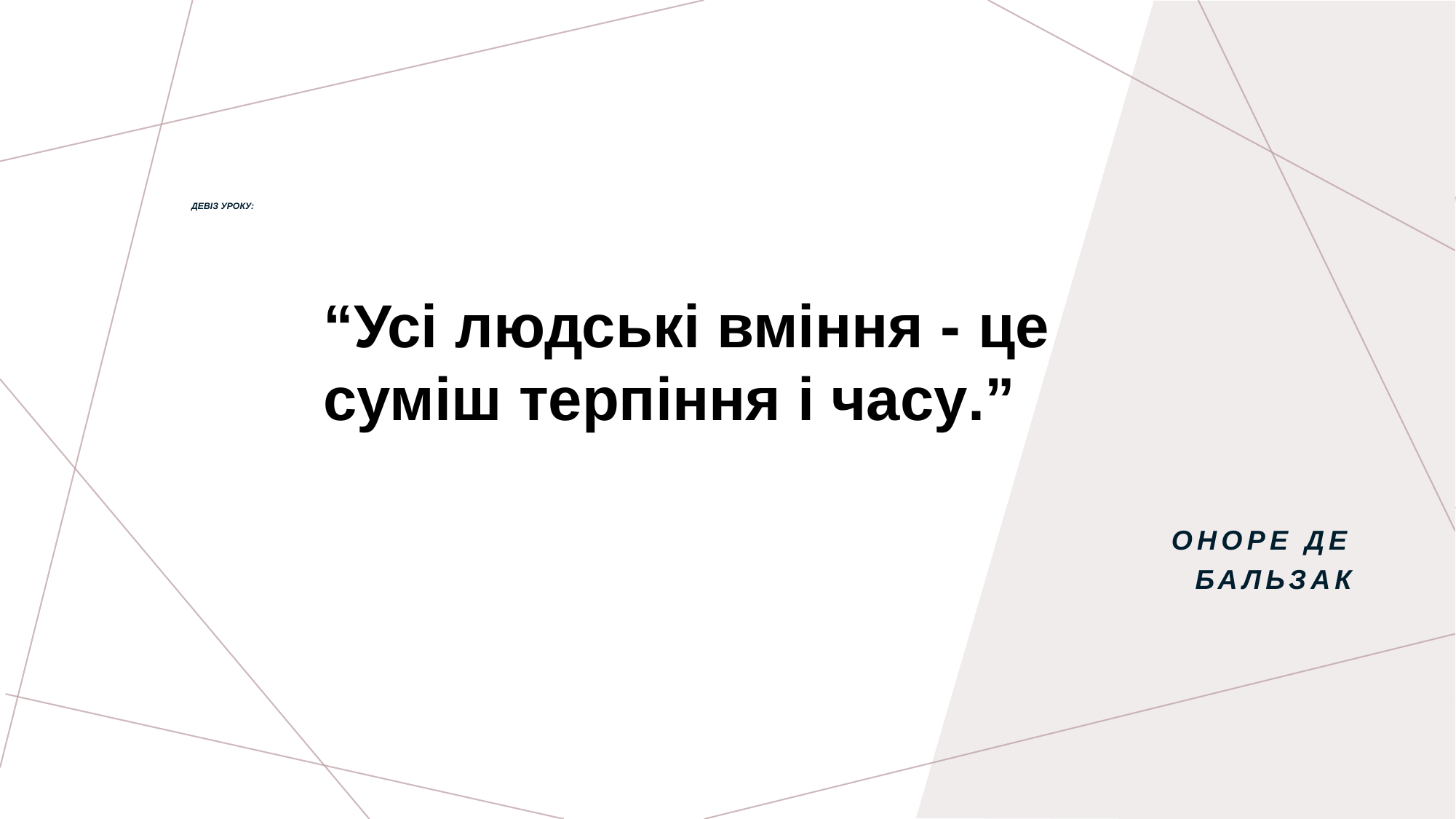

# ДЕВІЗ УРОКУ:
“Усі людські вміння - це суміш терпіння і часу.”
ОноРе Де Бальзак